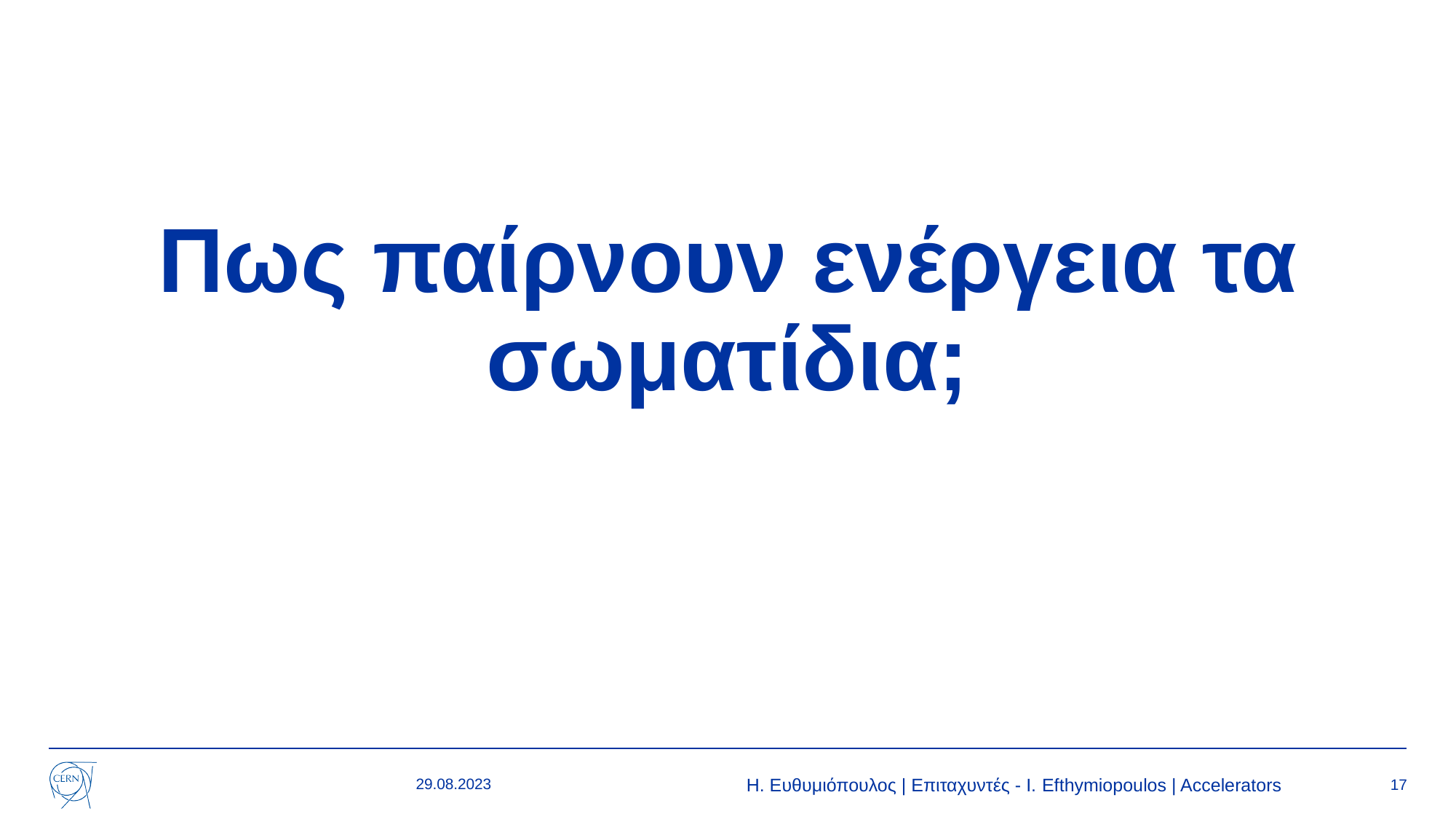

# Πως παίρνουν ενέργεια τα σωματίδια;

29.08.2023
Η. Ευθυμιόπουλος | Επιταχυντές - Ι. Efthymiopoulos | Accelerators
17